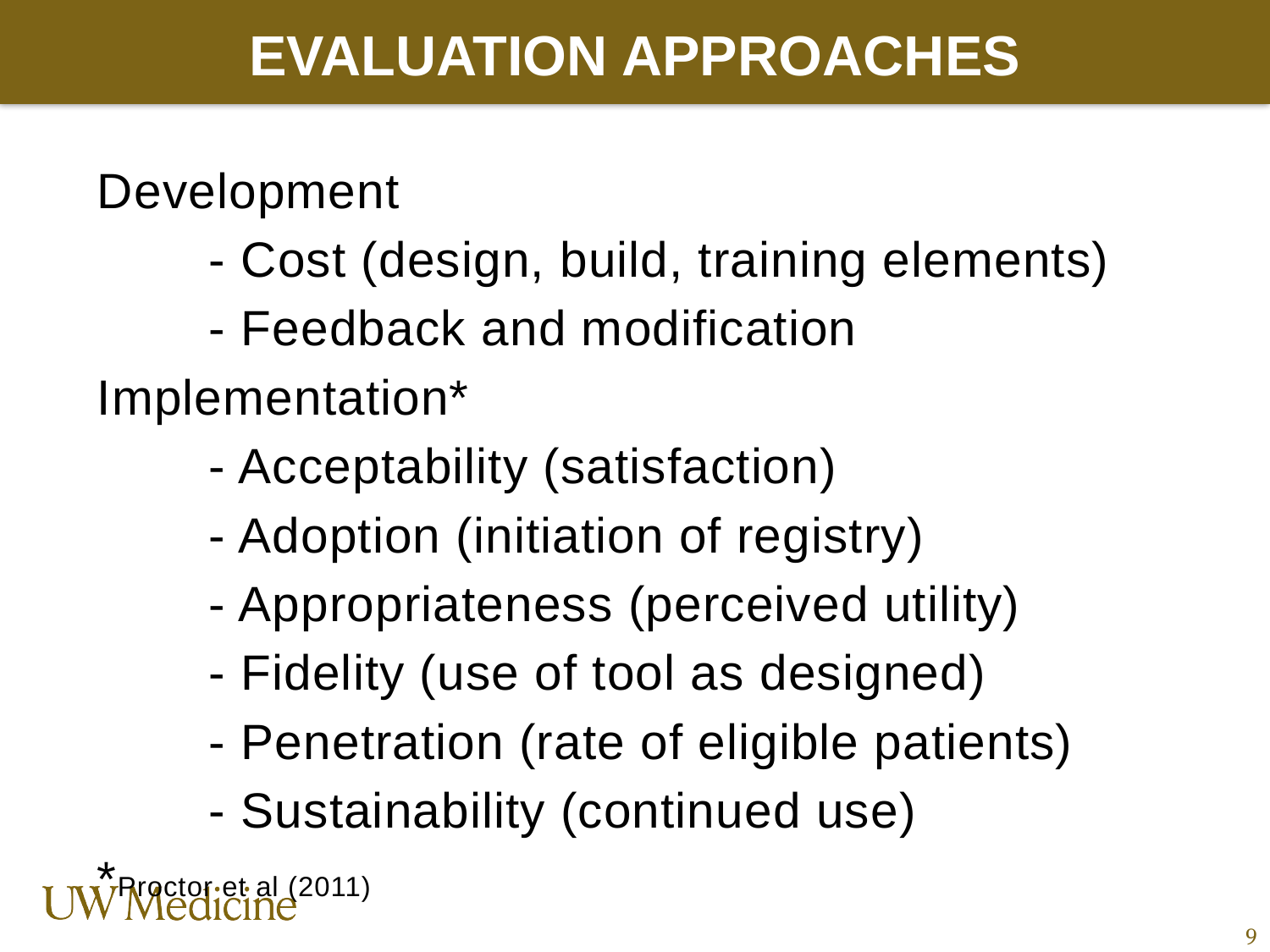

# Evaluation Approaches
Development
	- Cost (design, build, training elements)
	- Feedback and modification
Implementation*
	- Acceptability (satisfaction)
	- Adoption (initiation of registry)
	- Appropriateness (perceived utility)
	- Fidelity (use of tool as designed)
	- Penetration (rate of eligible patients)
	- Sustainability (continued use)
*Proctor et al (2011)

9